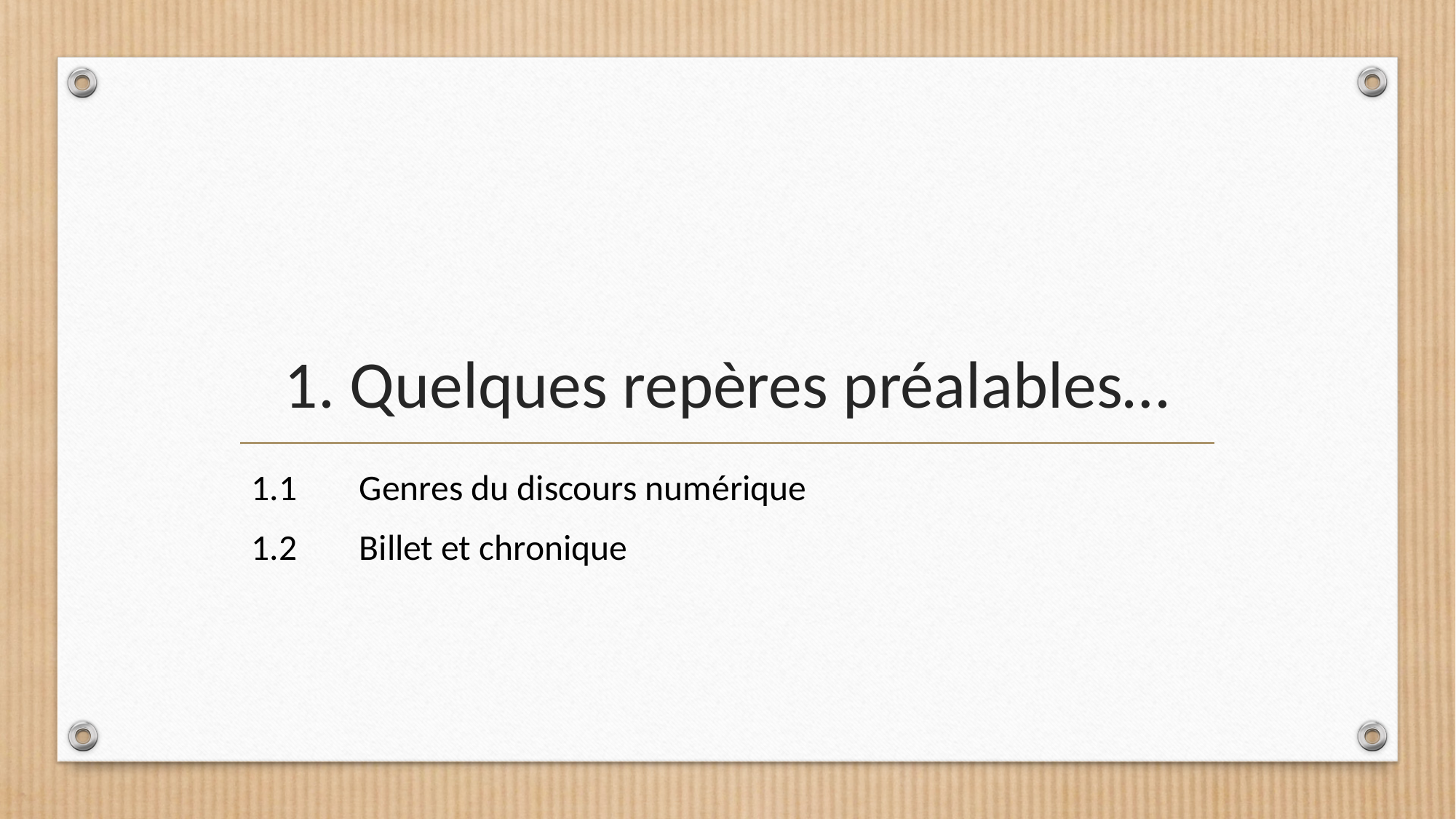

# 1. Quelques repères préalables…
1.1	Genres du discours numérique
1.2	Billet et chronique